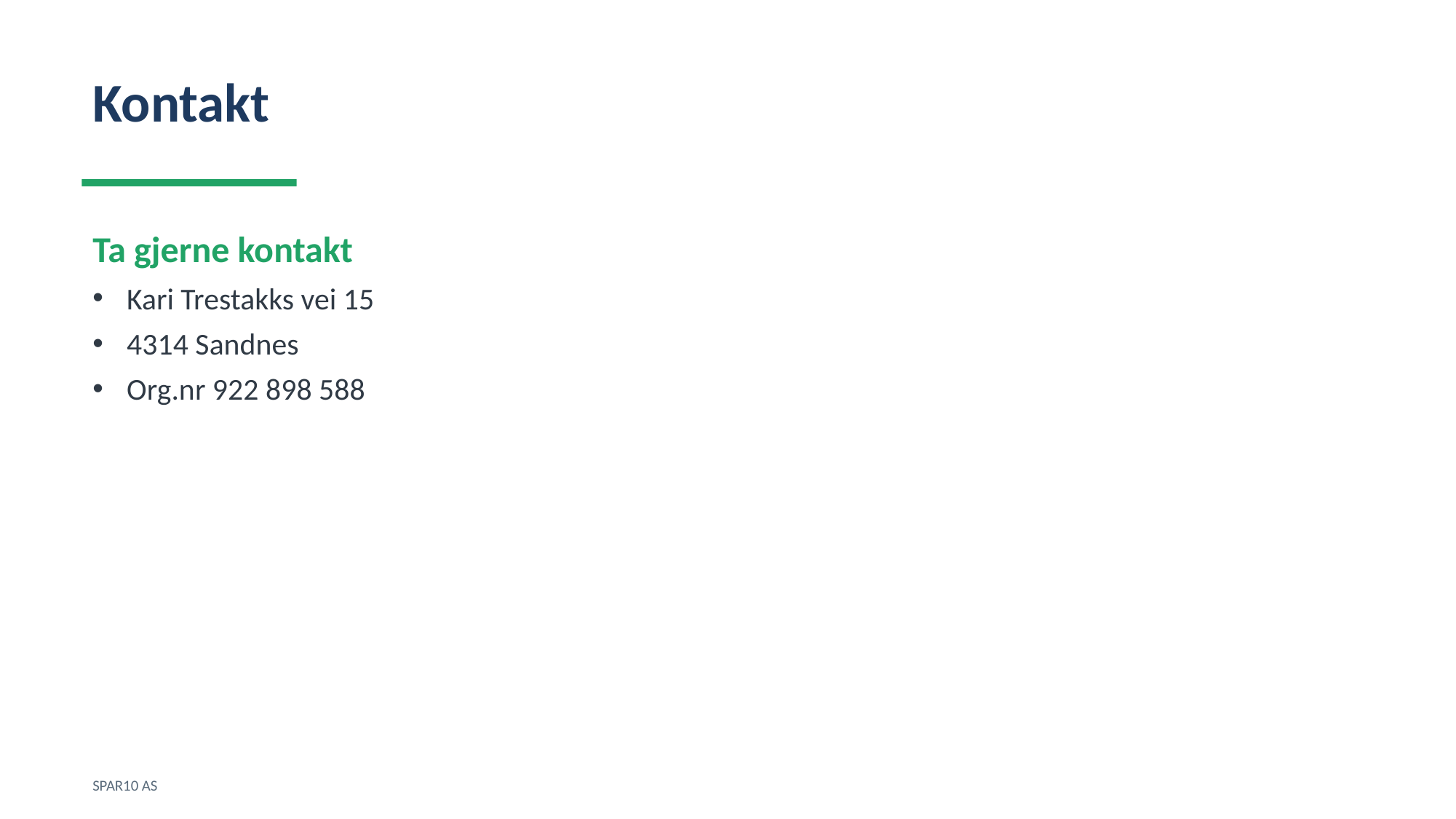

Kontakt

Ta gjerne kontakt
Kari Trestakks vei 15
4314 Sandnes
Org.nr 922 898 588
SPAR10 AS